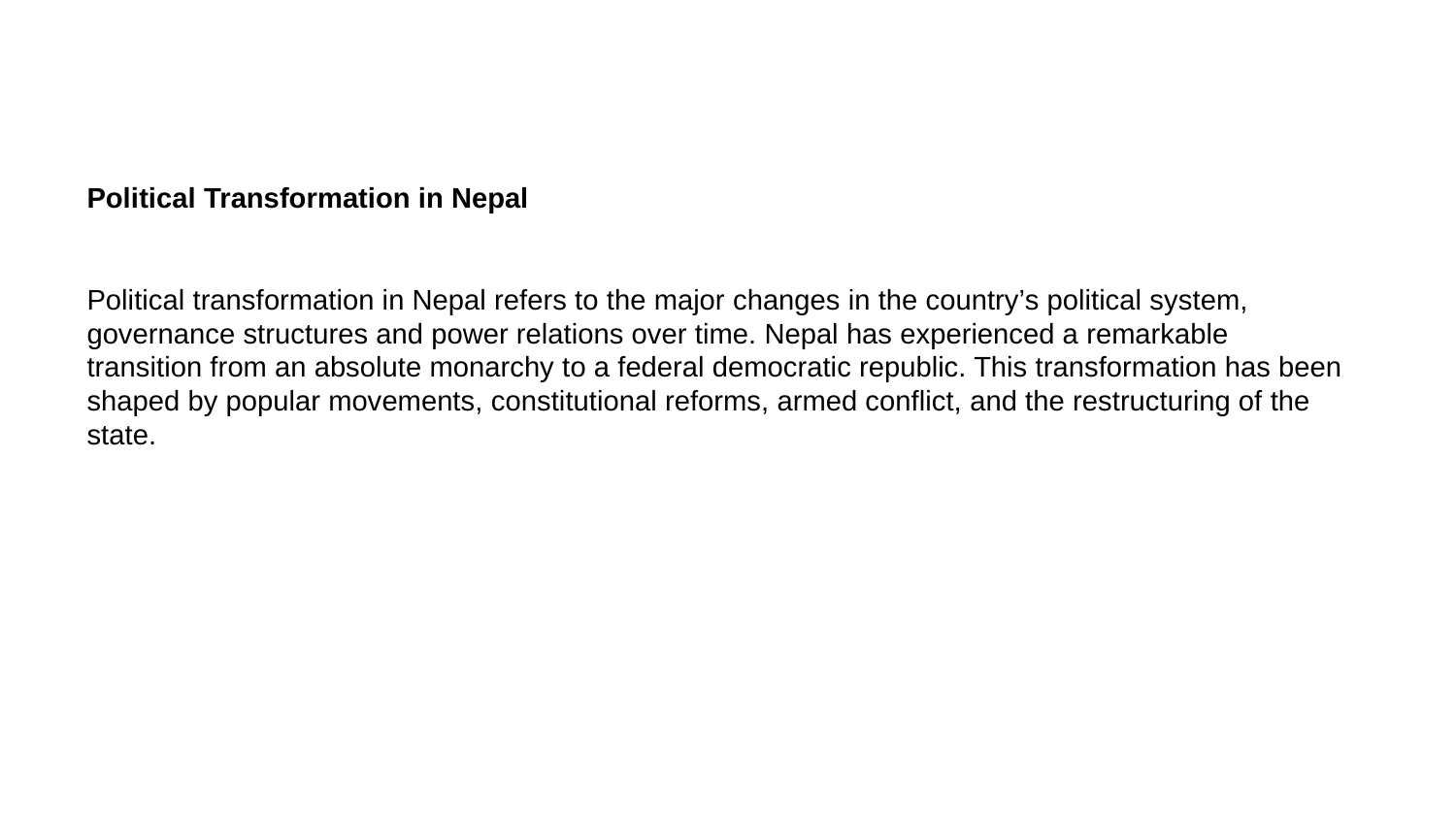

Political Transformation in Nepal

Political transformation in Nepal refers to the major changes in the country’s political system, governance structures and power relations over time. Nepal has experienced a remarkable transition from an absolute monarchy to a federal democratic republic. This transformation has been shaped by popular movements, constitutional reforms, armed conflict, and the restructuring of the state.